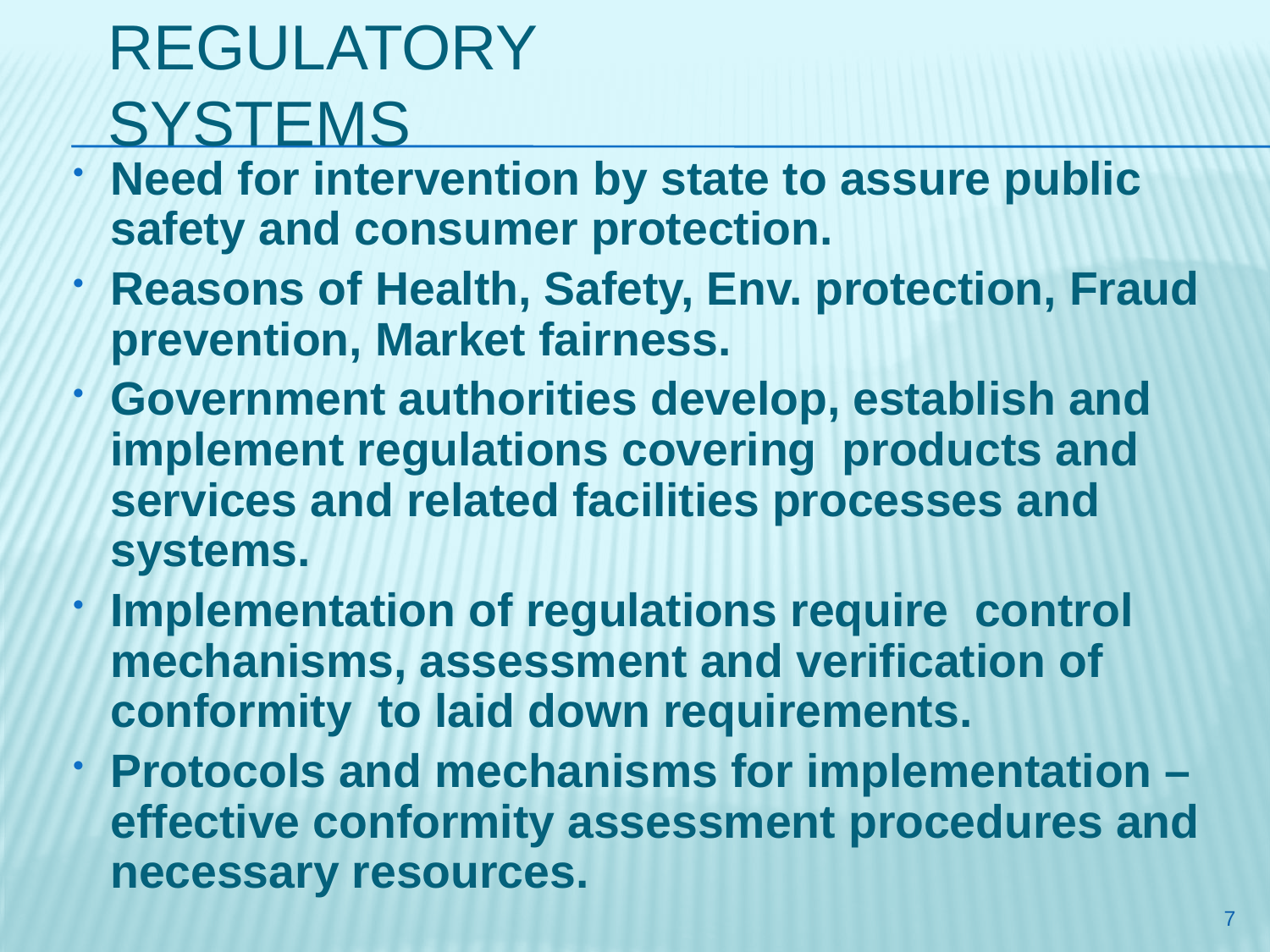

# Regulatory  Systems
Need for intervention by state to assure public safety and consumer protection.
Reasons of Health, Safety, Env. protection, Fraud prevention, Market fairness.
Government authorities develop, establish and  implement regulations covering  products and services and related facilities processes and systems.
Implementation of regulations require  control mechanisms, assessment and verification of conformity  to laid down requirements.
Protocols and mechanisms for implementation – effective conformity assessment procedures and necessary resources.
7